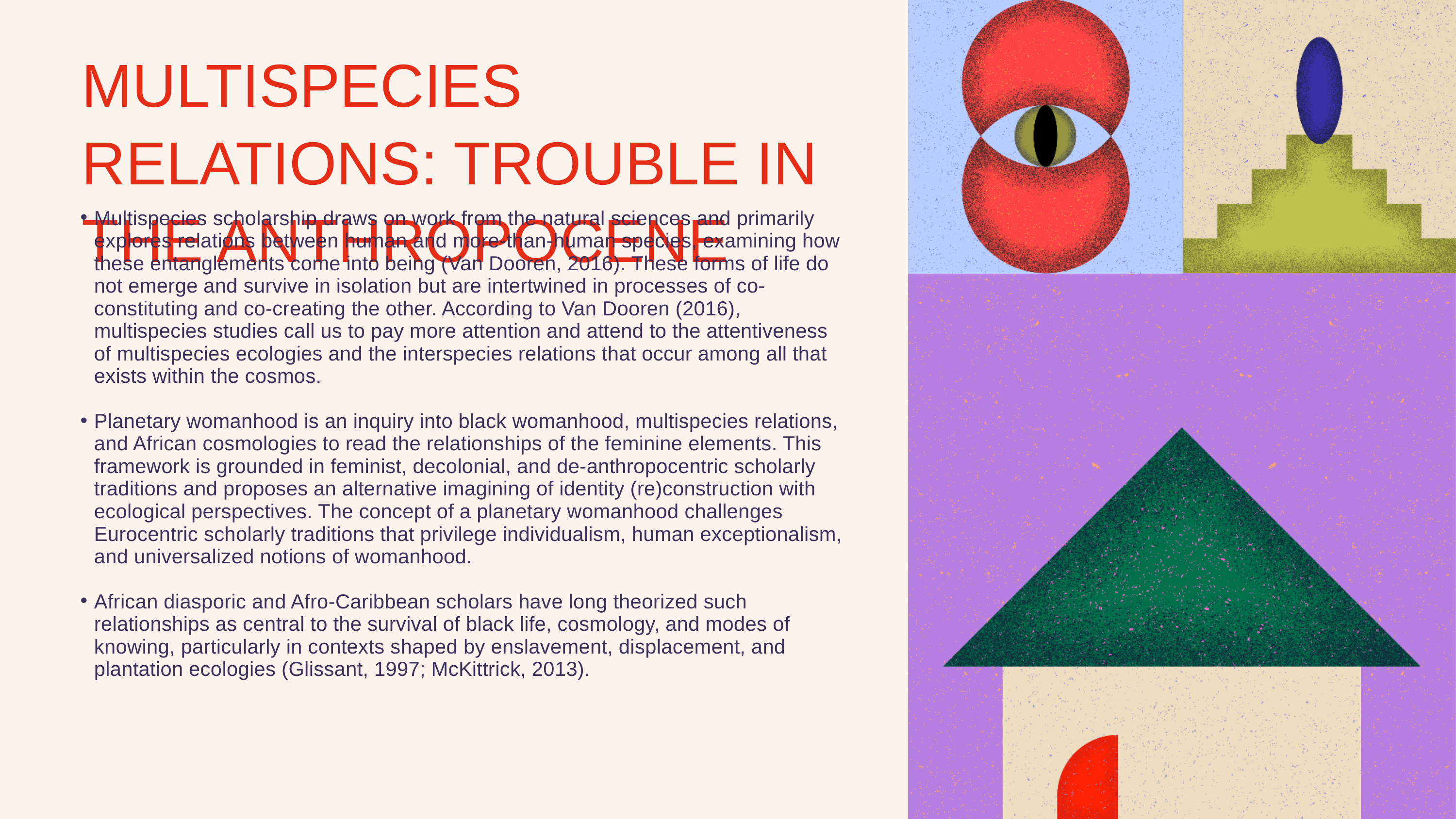

MULTISPECIES RELATIONS: TROUBLE IN THE ANTHROPOCENE
Multispecies scholarship draws on work from the natural sciences and primarily explores relations between human and more-than-human species, examining how these entanglements come into being (Van Dooren, 2016). These forms of life do not emerge and survive in isolation but are intertwined in processes of co-constituting and co-creating the other. According to Van Dooren (2016), multispecies studies call us to pay more attention and attend to the attentiveness of multispecies ecologies and the interspecies relations that occur among all that exists within the cosmos.

Planetary womanhood is an inquiry into black womanhood, multispecies relations, and African cosmologies to read the relationships of the feminine elements. This framework is grounded in feminist, decolonial, and de-anthropocentric scholarly traditions and proposes an alternative imagining of identity (re)construction with ecological perspectives. The concept of a planetary womanhood challenges Eurocentric scholarly traditions that privilege individualism, human exceptionalism, and universalized notions of womanhood.

African diasporic and Afro-Caribbean scholars have long theorized such relationships as central to the survival of black life, cosmology, and modes of knowing, particularly in contexts shaped by enslavement, displacement, and plantation ecologies (Glissant, 1997; McKittrick, 2013).